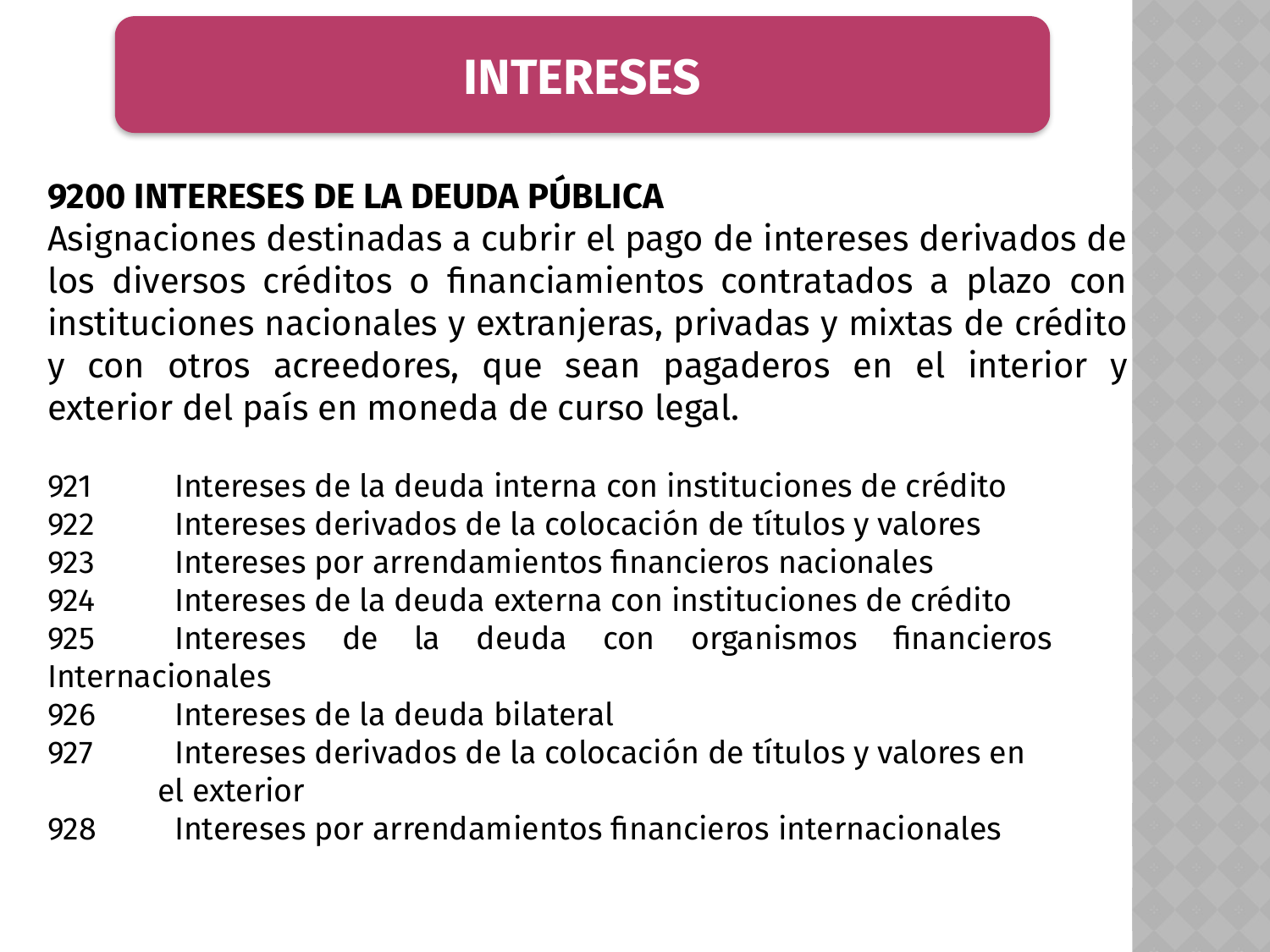

INTERESES
9200 INTERESES DE LA DEUDA PÚBLICA
Asignaciones destinadas a cubrir el pago de intereses derivados de los diversos créditos o financiamientos contratados a plazo con instituciones nacionales y extranjeras, privadas y mixtas de crédito y con otros acreedores, que sean pagaderos en el interior y exterior del país en moneda de curso legal.

921	Intereses de la deuda interna con instituciones de crédito
922	Intereses derivados de la colocación de títulos y valores
923	Intereses por arrendamientos financieros nacionales
924	Intereses de la deuda externa con instituciones de crédito
925	Intereses de la deuda con organismos financieros 	Internacionales
926	Intereses de la deuda bilateral
927	Intereses derivados de la colocación de títulos y valores en
             el exterior
928	Intereses por arrendamientos financieros internacionales